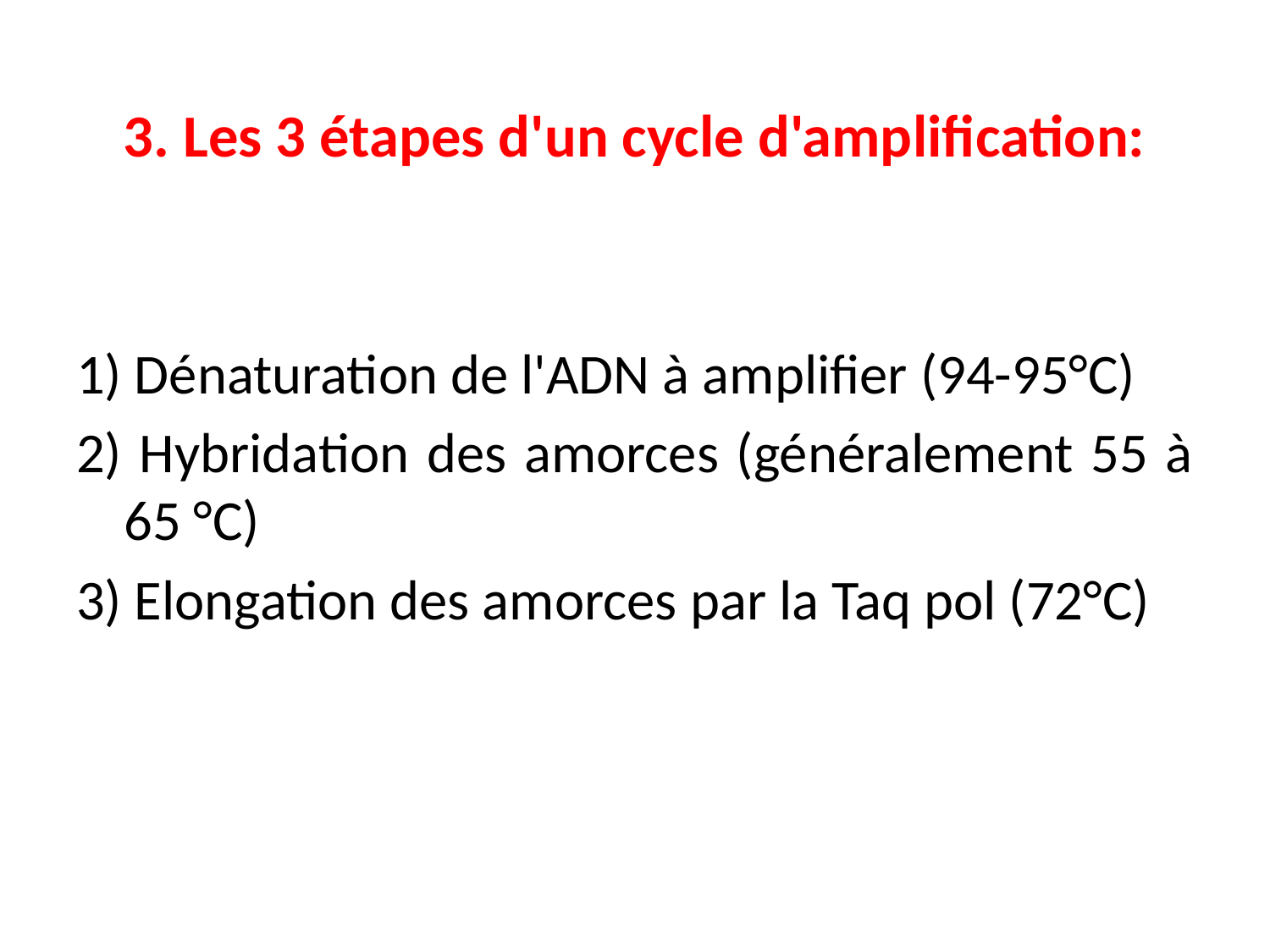

# 3. Les 3 étapes d'un cycle d'amplification:
1) Dénaturation de l'ADN à amplifier (94-95°C)
2) Hybridation des amorces (généralement 55 à 65 °C)
3) Elongation des amorces par la Taq pol (72°C)